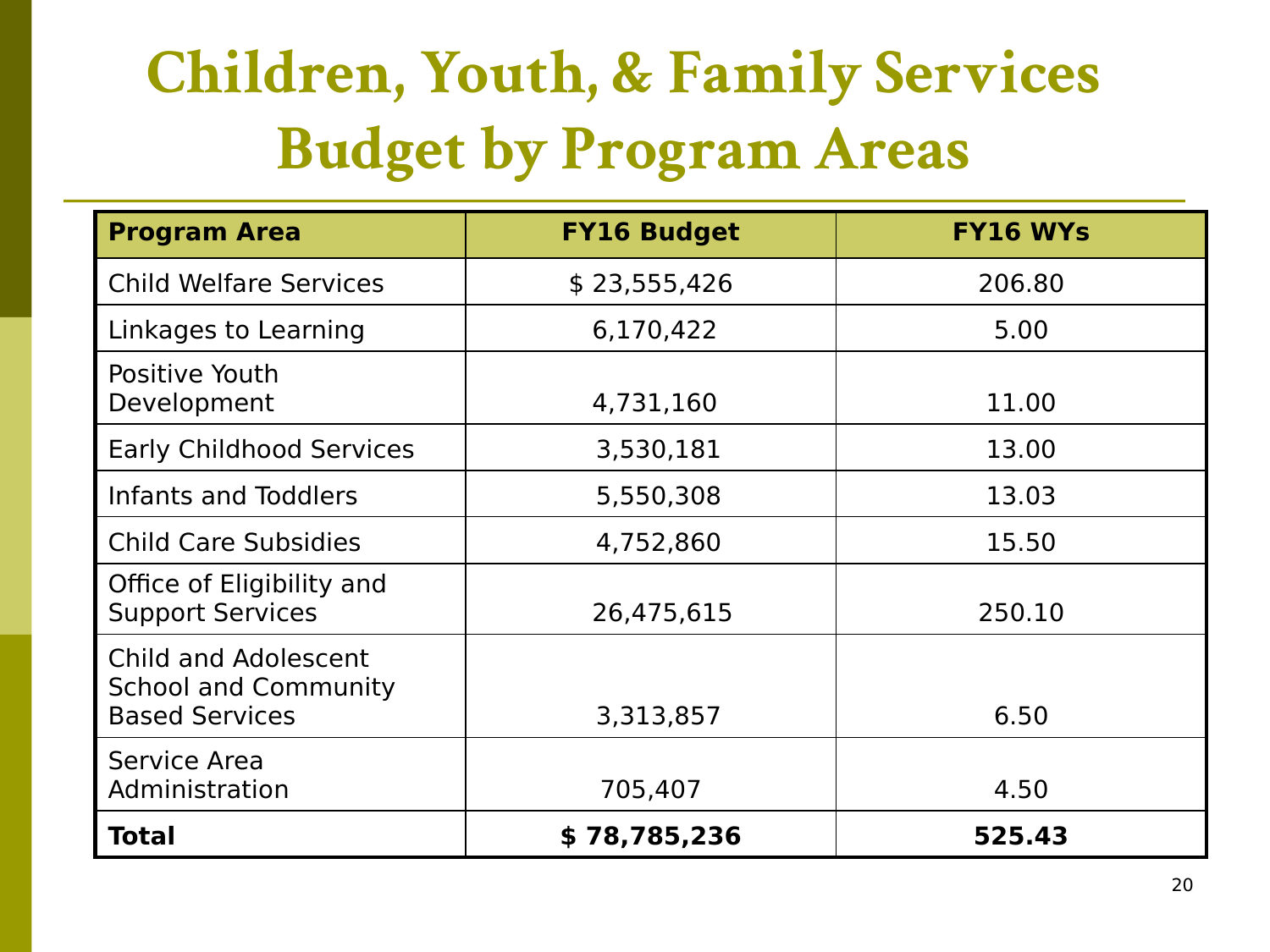

Children, Youth, & Family Services
Budget by Program Areas
| Program Area | FY16 Budget | FY16 WYs |
| --- | --- | --- |
| Child Welfare Services | $ 23,555,426 | 206.80 |
| Linkages to Learning | 6,170,422 | 5.00 |
| Positive Youth Development | 4,731,160 | 11.00 |
| Early Childhood Services | 3,530,181 | 13.00 |
| Infants and Toddlers | 5,550,308 | 13.03 |
| Child Care Subsidies | 4,752,860 | 15.50 |
| Office of Eligibility and Support Services | 26,475,615 | 250.10 |
| Child and Adolescent School and Community Based Services | 3,313,857 | 6.50 |
| Service Area Administration | 705,407 | 4.50 |
| Total | $ 78,785,236 | 525.43 |
20